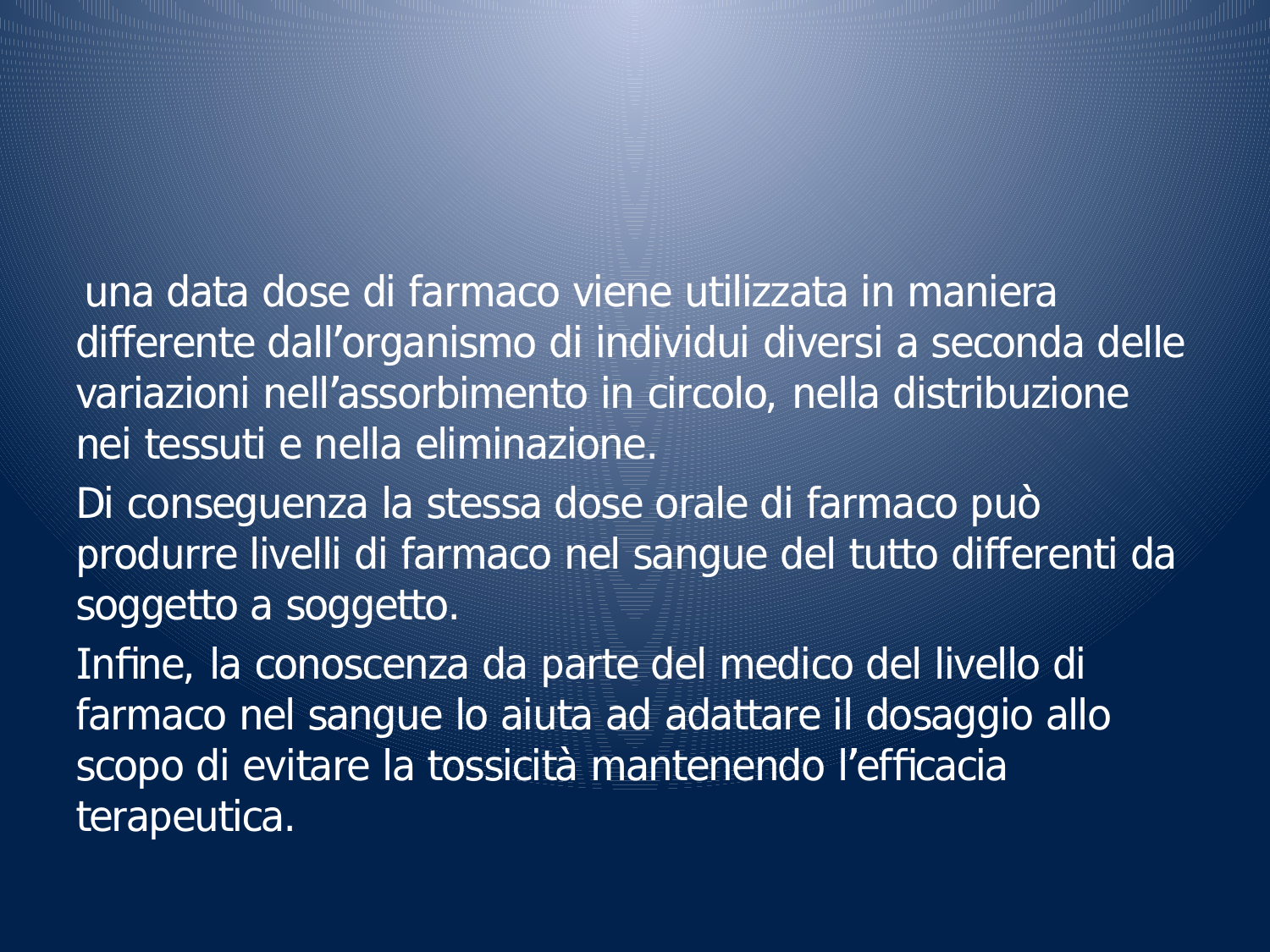

#
 una data dose di farmaco viene utilizzata in maniera differente dall’organismo di individui diversi a seconda delle variazioni nell’assorbimento in circolo, nella distribuzione nei tessuti e nella eliminazione.
Di conseguenza la stessa dose orale di farmaco può produrre livelli di farmaco nel sangue del tutto differenti da soggetto a soggetto.
Infine, la conoscenza da parte del medico del livello di farmaco nel sangue lo aiuta ad adattare il dosaggio allo scopo di evitare la tossicità mantenendo l’efficacia terapeutica.